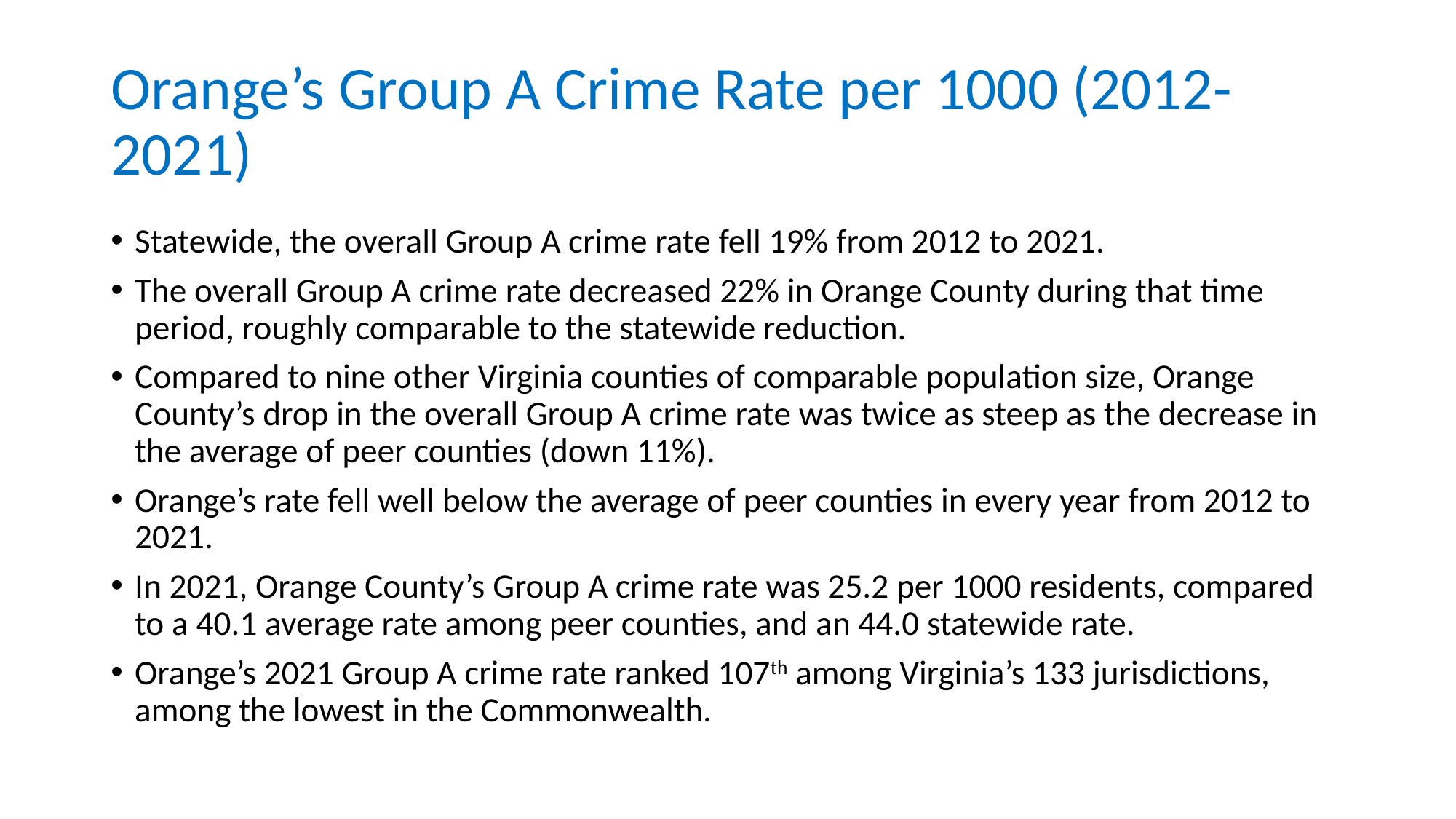

# Orange’s Group A Crime Rate per 1000 (2012-2021)
Statewide, the overall Group A crime rate fell 19% from 2012 to 2021.
The overall Group A crime rate decreased 22% in Orange County during that time period, roughly comparable to the statewide reduction.
Compared to nine other Virginia counties of comparable population size, Orange County’s drop in the overall Group A crime rate was twice as steep as the decrease in the average of peer counties (down 11%).
Orange’s rate fell well below the average of peer counties in every year from 2012 to 2021.
In 2021, Orange County’s Group A crime rate was 25.2 per 1000 residents, compared to a 40.1 average rate among peer counties, and an 44.0 statewide rate.
Orange’s 2021 Group A crime rate ranked 107th among Virginia’s 133 jurisdictions, among the lowest in the Commonwealth.